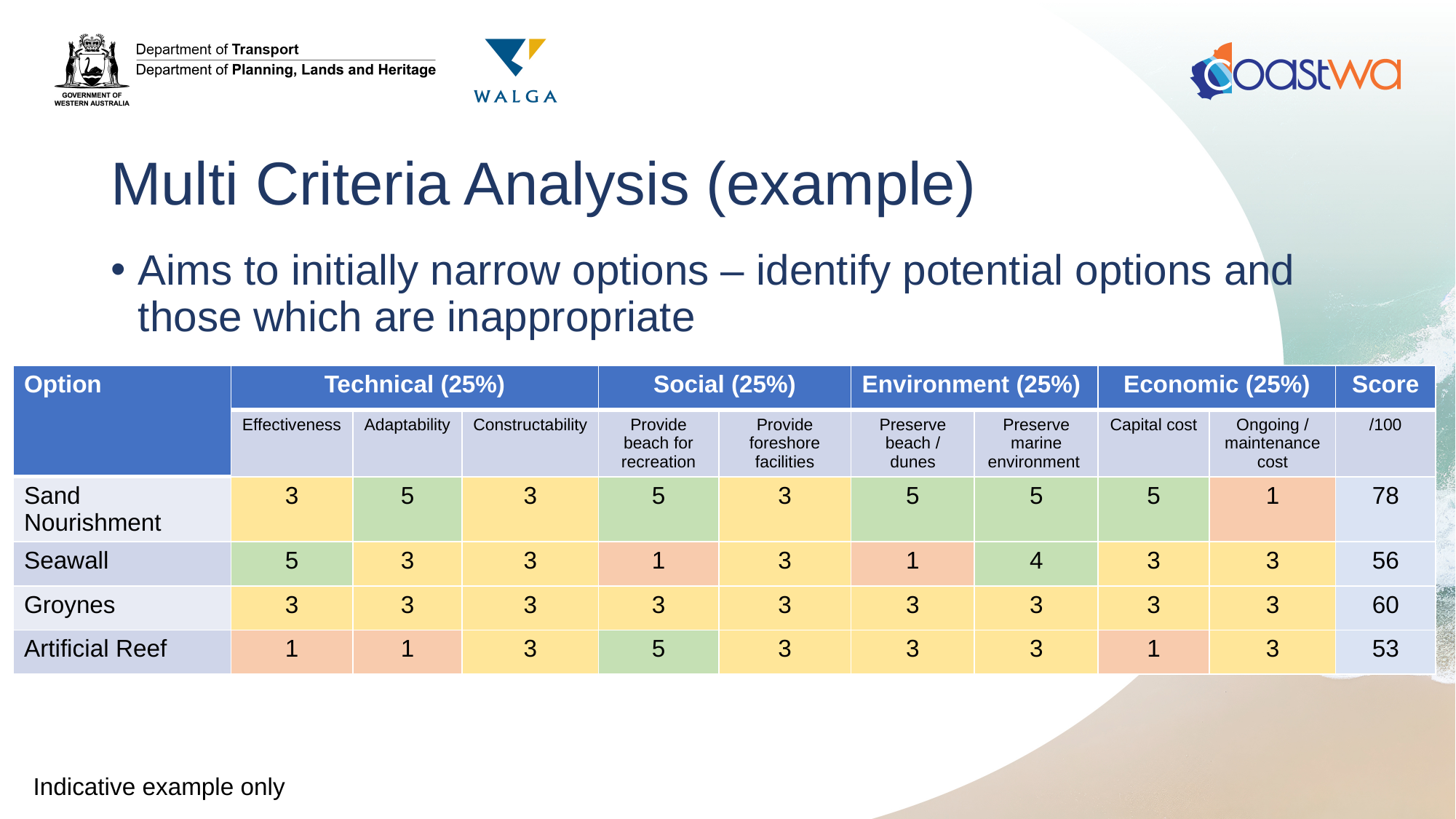

# Multi Criteria Analysis (example)
Aims to initially narrow options – identify potential options and those which are inappropriate
| Option | Technical (25%) |  |  | Social (25%) |  | Environment (25%) |  | Economic (25%) |  | Score |
| --- | --- | --- | --- | --- | --- | --- | --- | --- | --- | --- |
| Option | Effectiveness | Adaptability | Constructability | Provide beach for recreation | Provide foreshore facilities | Preserve beach / dunes | Preserve marine environment | Capital cost | Ongoing / maintenance cost | /100 |
| Sand Nourishment | 3 | 5 | 3 | 5 | 3 | 5 | 5 | 5 | 1 | 78 |
| Seawall | 5 | 3 | 3 | 1 | 3 | 1 | 4 | 3 | 3 | 56 |
| Groynes | 3 | 3 | 3 | 3 | 3 | 3 | 3 | 3 | 3 | 60 |
| Artificial Reef | 1 | 1 | 3 | 5 | 3 | 3 | 3 | 1 | 3 | 53 |
Indicative example only